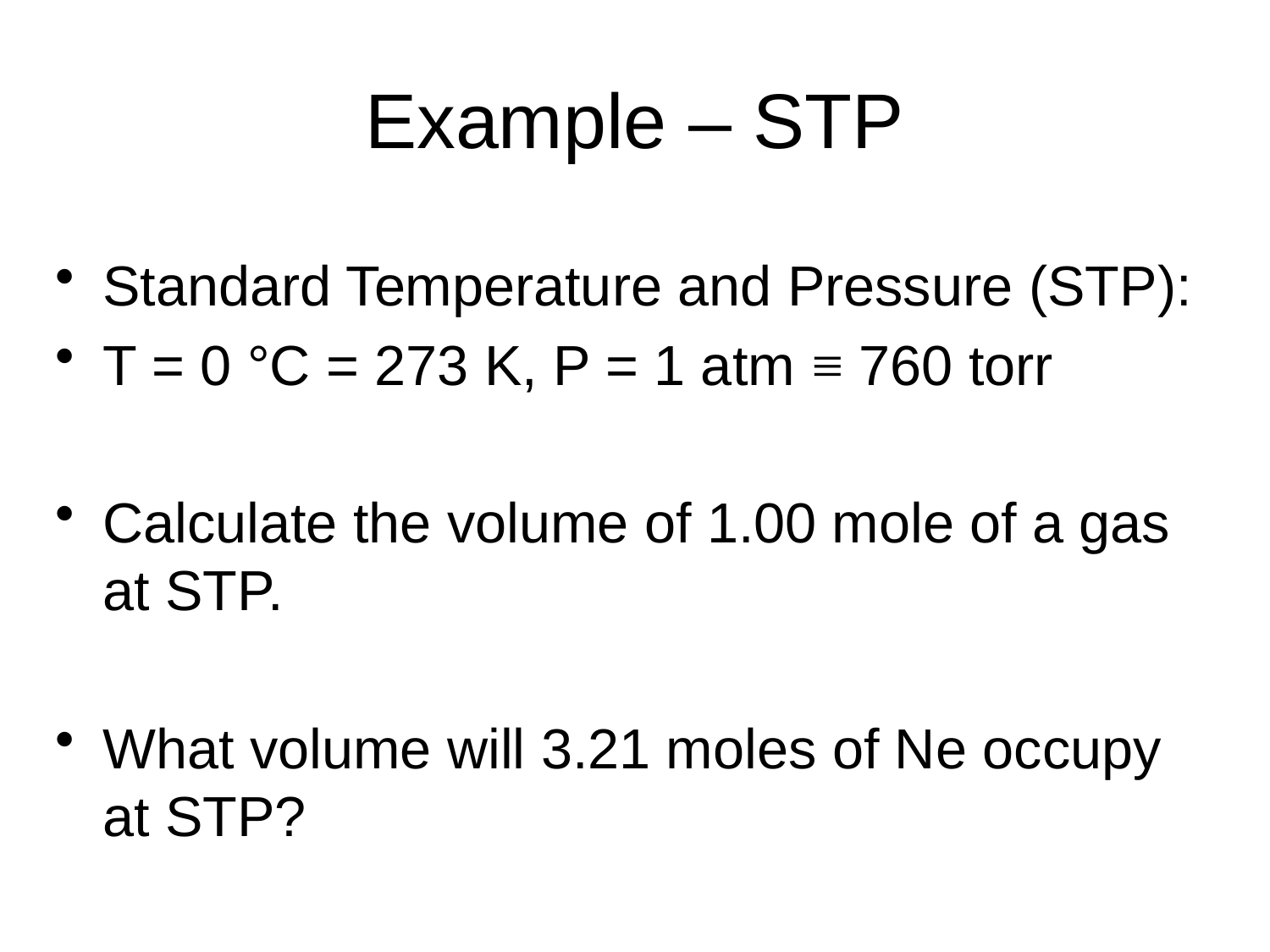

# Example – STP
Standard Temperature and Pressure (STP):
T = 0 °C = 273 K, P = 1 atm ≡ 760 torr

Calculate the volume of 1.00 mole of a gas at STP.

What volume will 3.21 moles of Ne occupy at STP?